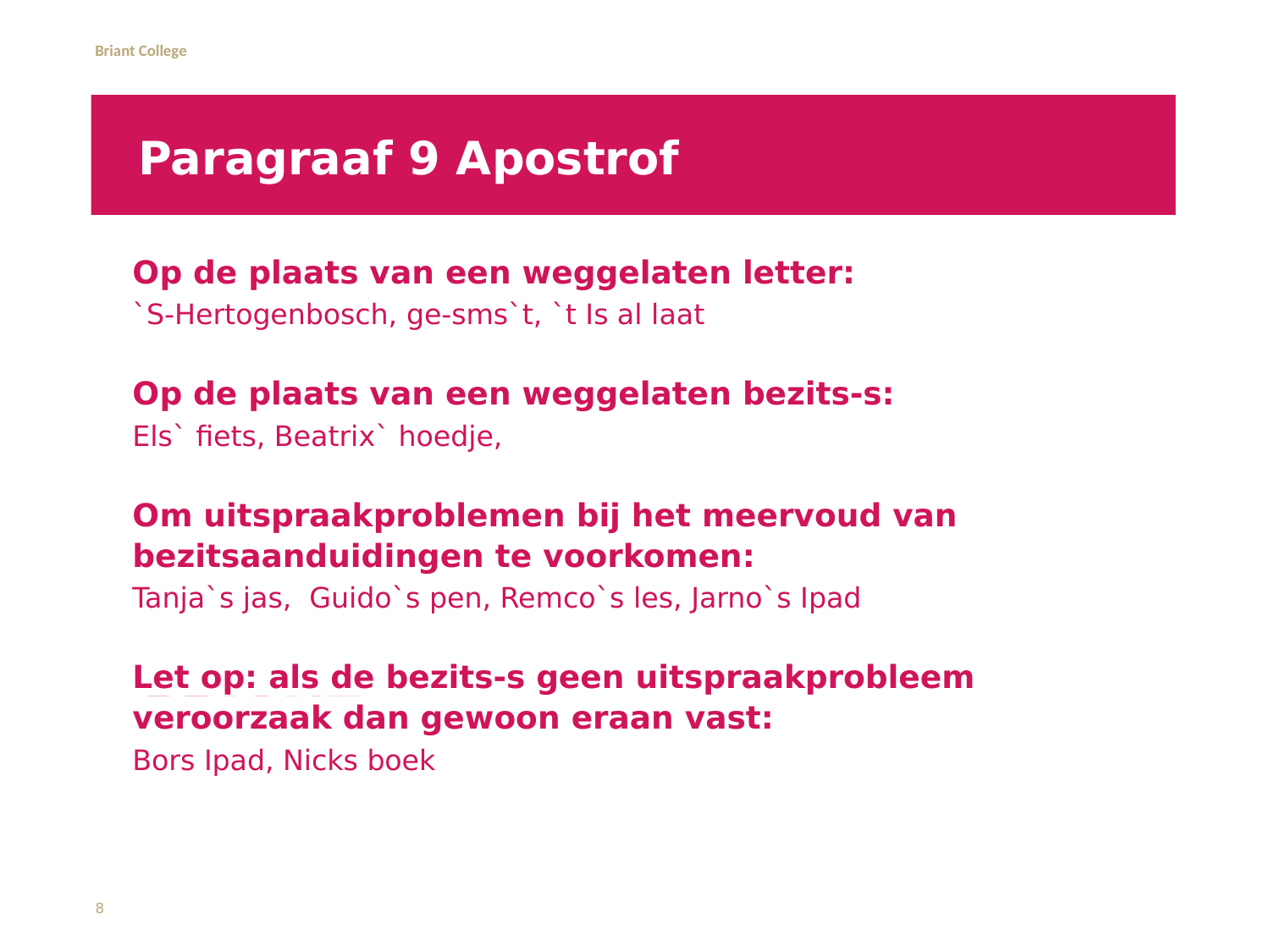

# Paragraaf 9 Apostrof
Op de plaats van een weggelaten letter:
`S-Hertogenbosch, ge-sms`t, `t Is al laat

Op de plaats van een weggelaten bezits-s:
Els` fiets, Beatrix` hoedje,

Om uitspraakproblemen bij het meervoud van bezitsaanduidingen te voorkomen:
Tanja`s jas,  Guido`s pen, Remco`s les, Jarno`s Ipad

Let op: als de bezits-s geen uitspraakprobleem veroorzaak dan gewoon eraan vast:
Bors Ipad, Nicks boek

8